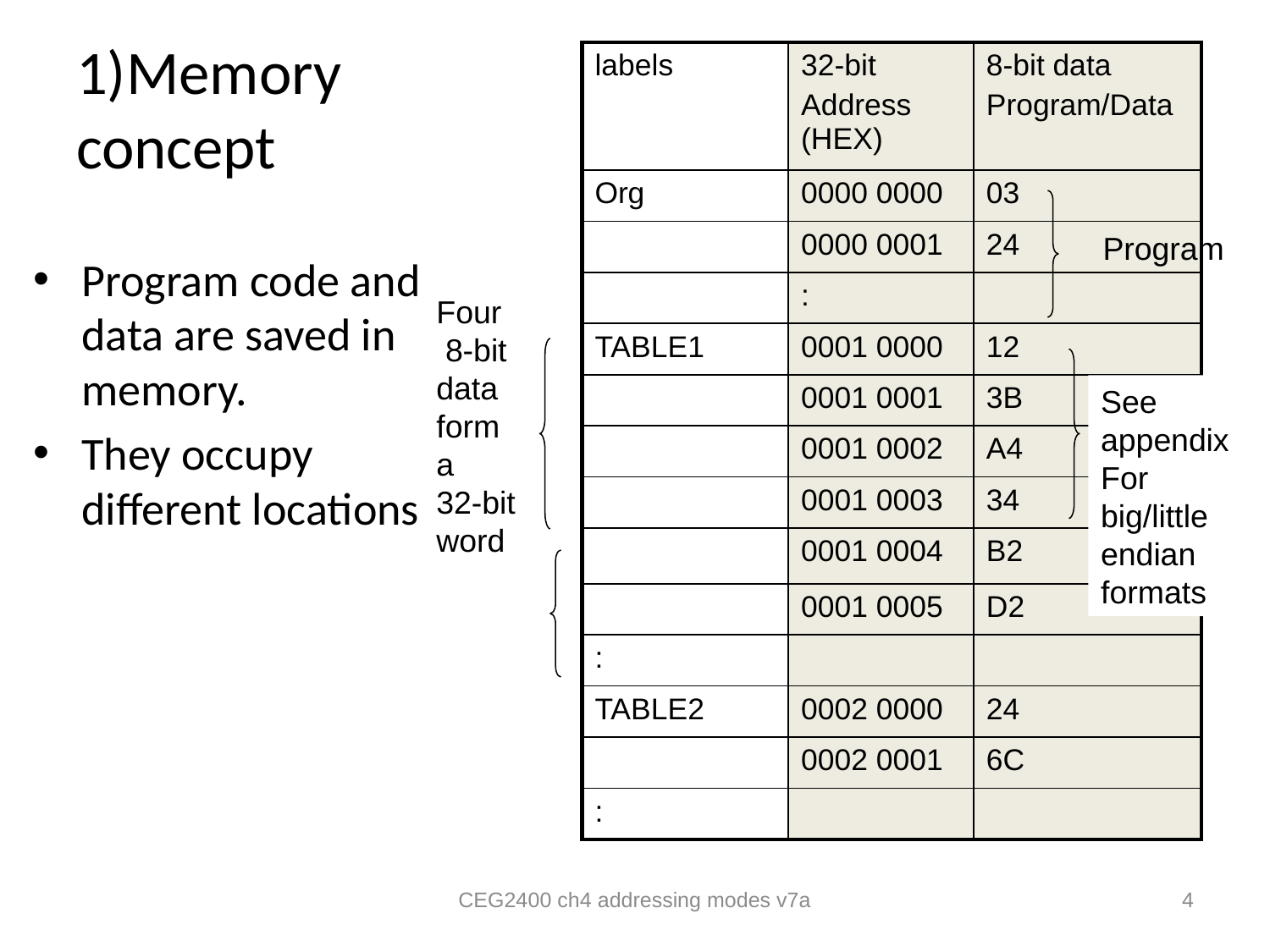

# 1)Memory concept
| labels | 32-bit Address (HEX) | 8-bit data Program/Data |
| --- | --- | --- |
| Org | 0000 0000 | 03 |
|  | 0000 0001 | 24 |
|  | : |  |
| TABLE1 | 0001 0000 | 12 |
|  | 0001 0001 | 3B |
|  | 0001 0002 | A4 |
|  | 0001 0003 | 34 |
|  | 0001 0004 | B2 |
|  | 0001 0005 | D2 |
| : |  |  |
| TABLE2 | 0002 0000 | 24 |
|  | 0002 0001 | 6C |
| : |  |  |

Program
Program code and data are saved in memory.
They occupy different locations
Four
 8-bit
data
form
a
32-bit word

See
appendix
For
big/little
endian
formats

CEG2400 ch4 addressing modes v7a
4